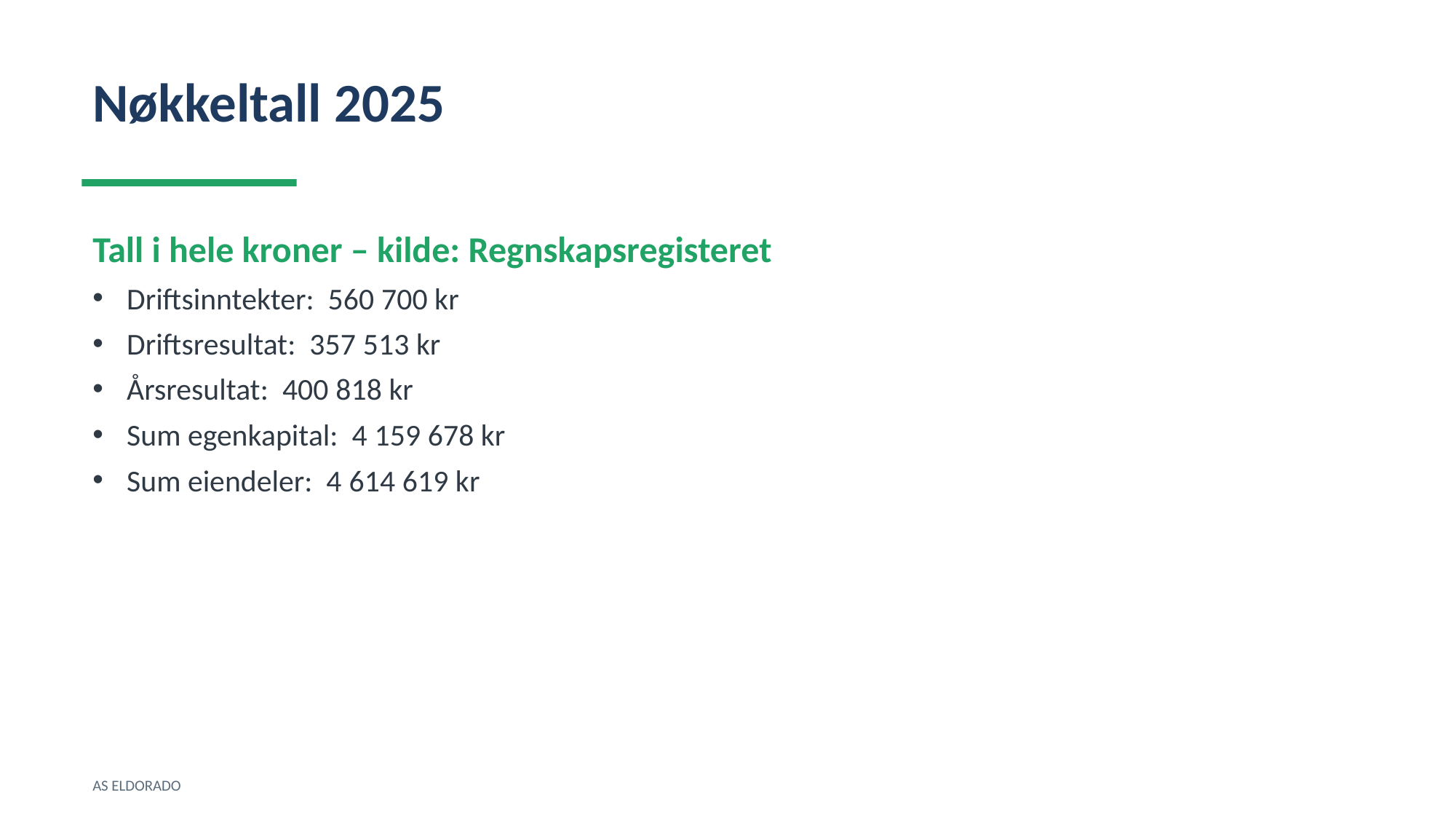

Nøkkeltall 2025

Tall i hele kroner – kilde: Regnskapsregisteret
Driftsinntekter:  560 700 kr
Driftsresultat:  357 513 kr
Årsresultat:  400 818 kr
Sum egenkapital:  4 159 678 kr
Sum eiendeler:  4 614 619 kr
AS ELDORADO